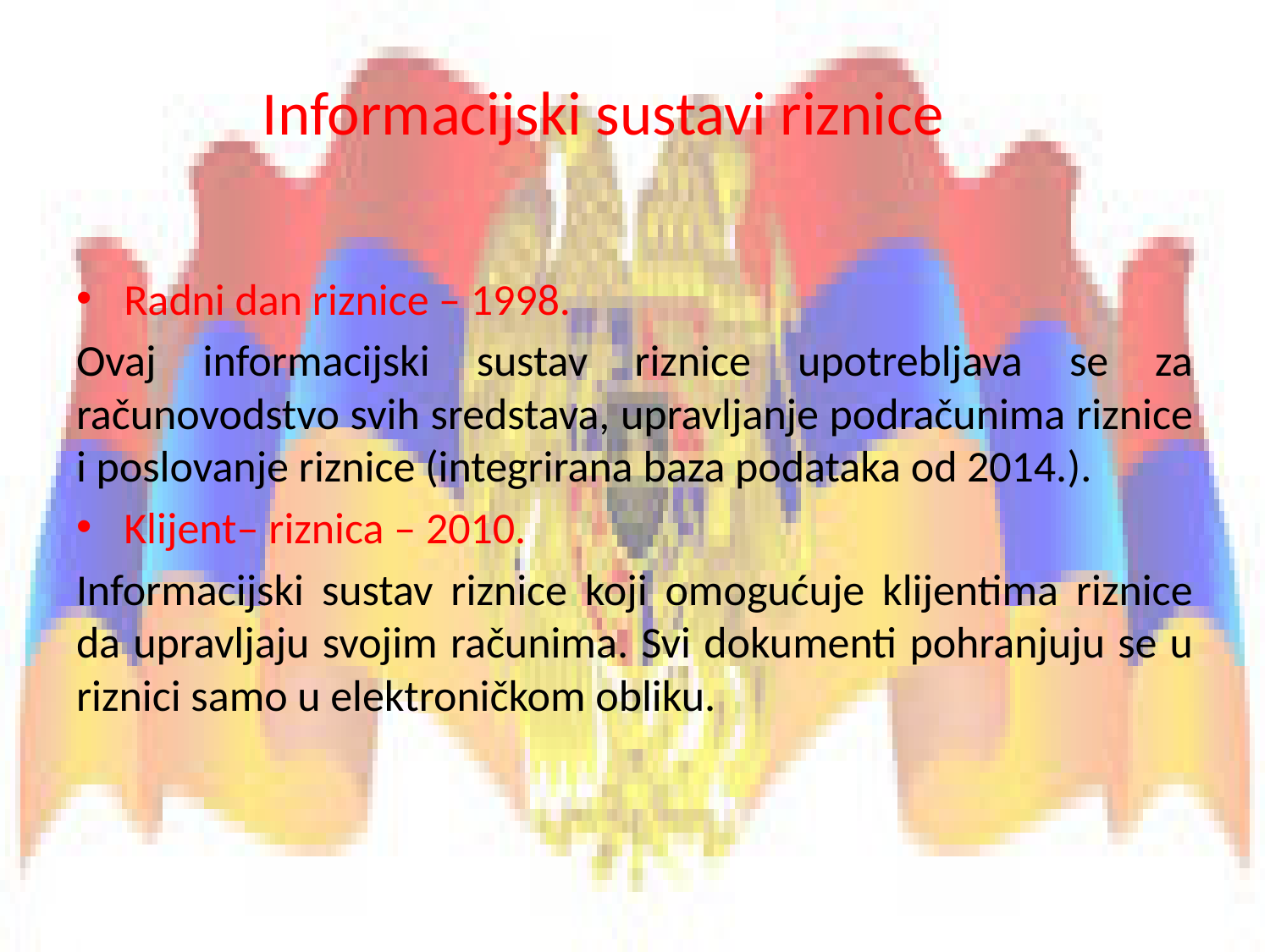

# Informacijski sustavi riznice
Radni dan riznice – 1998.
Ovaj informacijski sustav riznice upotrebljava se za računovodstvo svih sredstava, upravljanje podračunima riznice i poslovanje riznice (integrirana baza podataka od 2014.).
Klijent– riznica – 2010.
Informacijski sustav riznice koji omogućuje klijentima riznice da upravljaju svojim računima. Svi dokumenti pohranjuju se u riznici samo u elektroničkom obliku.